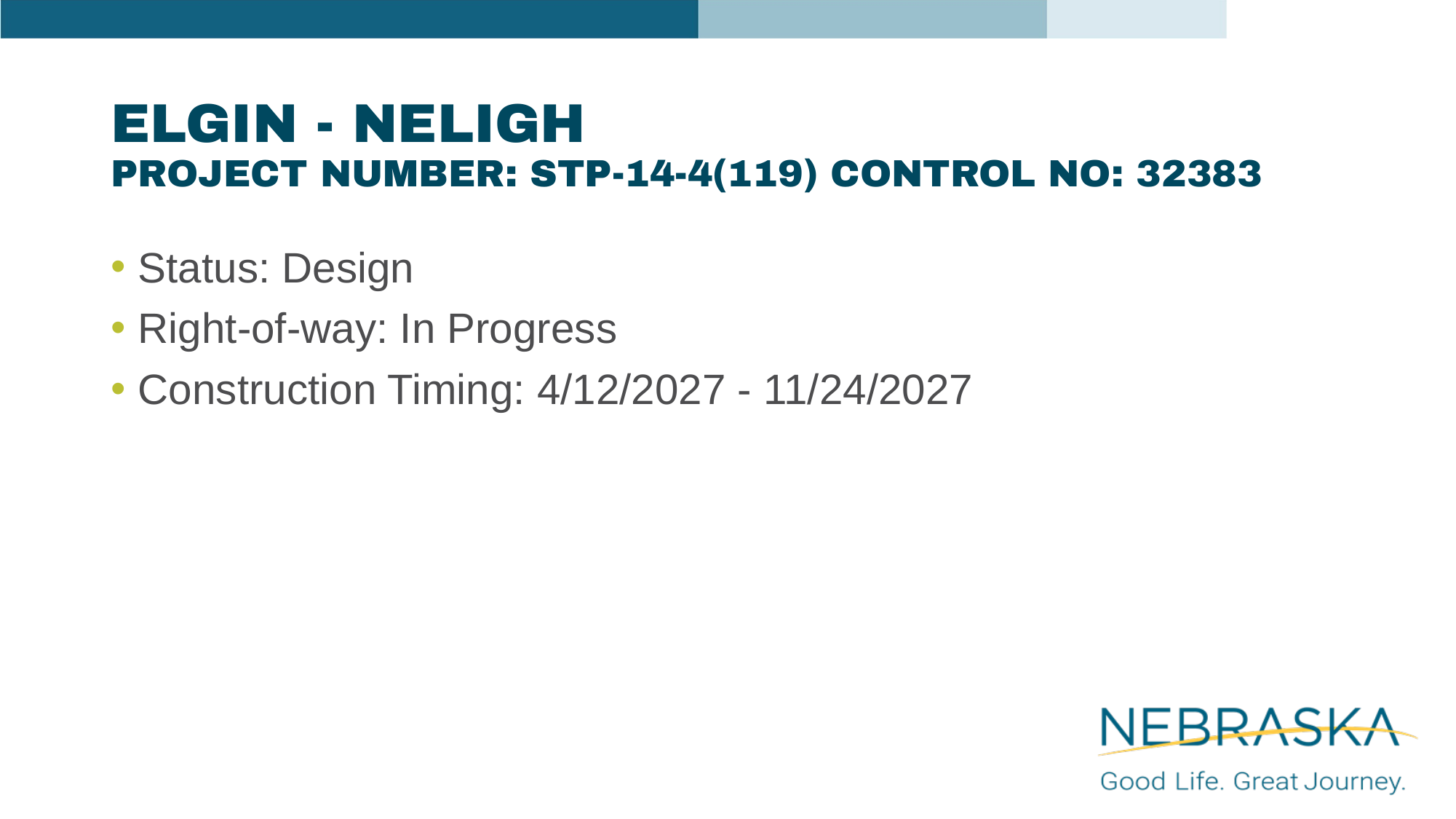

# Elgin - Neligh Project Number: STP-14-4(119) Control No: 32383
Status: Design
Right-of-way: In Progress
Construction Timing: 4/12/2027 - 11/24/2027